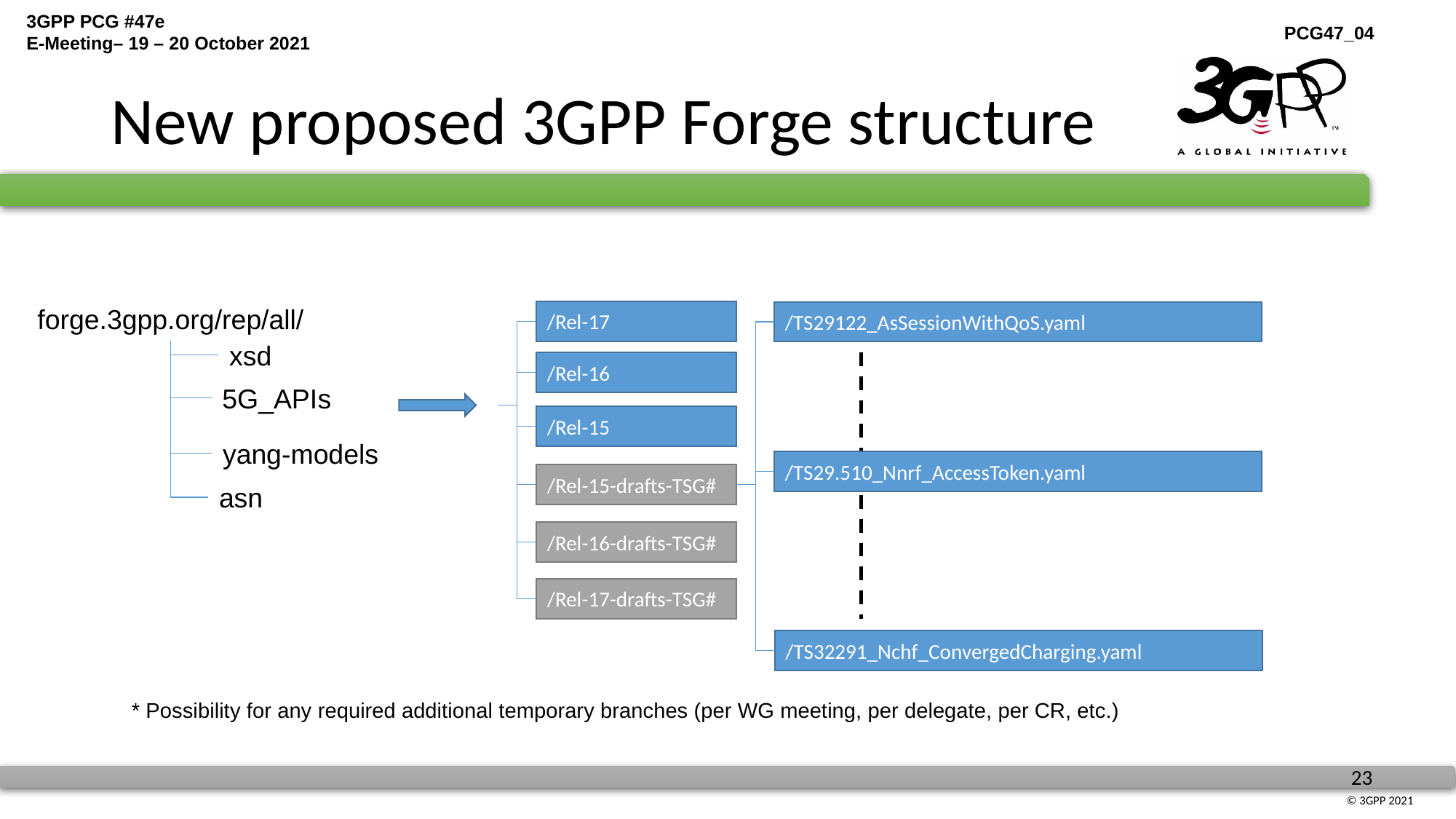

# New proposed 3GPP Forge structure
forge.3gpp.org/rep/all/
/Rel-17
/TS29122_AsSessionWithQoS.yaml
xsd
/Rel-16
5G_APIs

/Rel-15
yang-models
/TS29.510_Nnrf_AccessToken.yaml
/Rel-15-drafts-TSG#
asn
/Rel-16-drafts-TSG#
/Rel-17-drafts-TSG#
/TS32291_Nchf_ConvergedCharging.yaml
* Possibility for any required additional temporary branches (per WG meeting, per delegate, per CR, etc.)